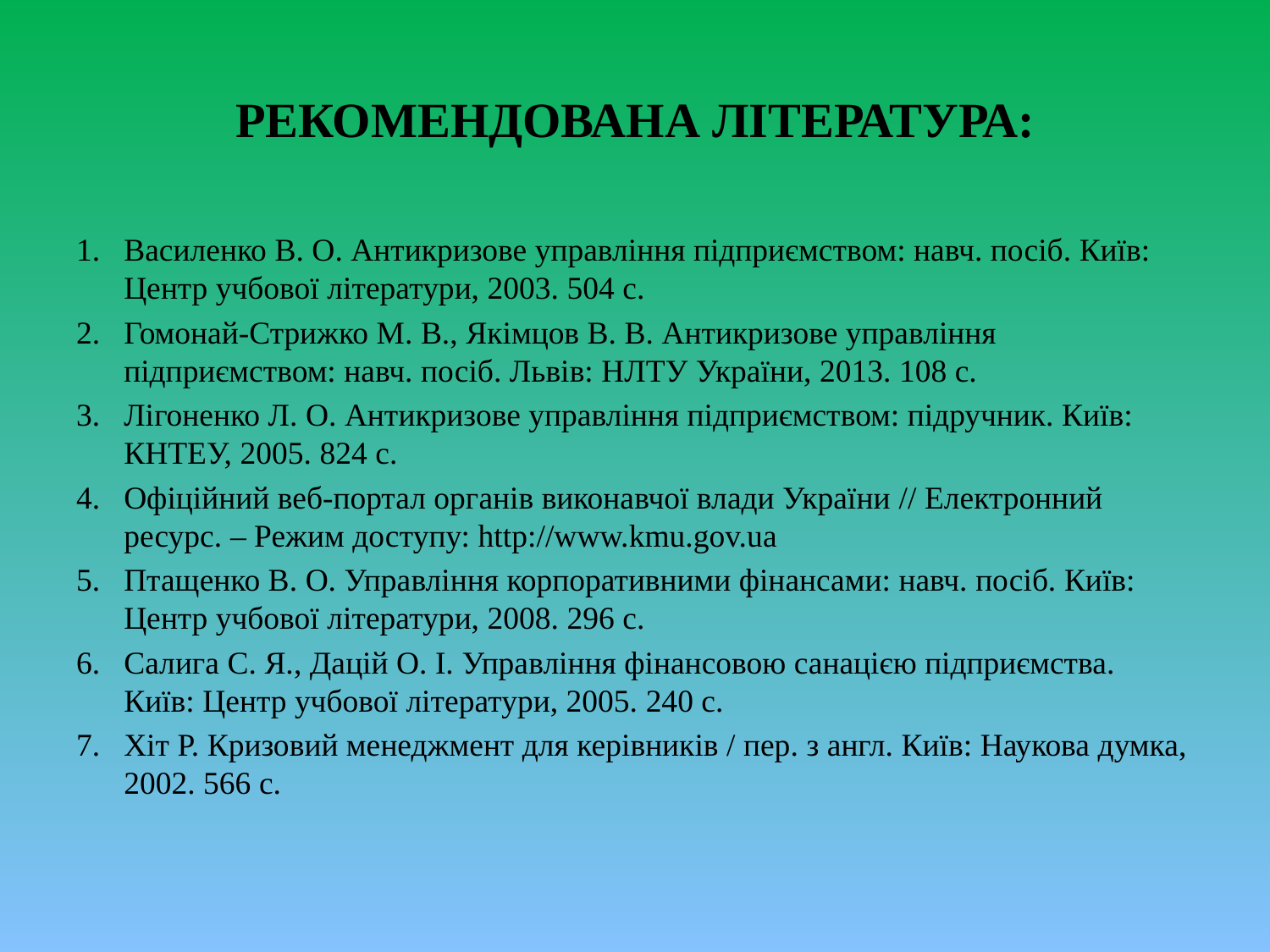

# РЕКОМЕНДОВАНА ЛІТЕРАТУРА:

Василенко В. О. Антикризове управління підприємством: навч. посіб. Київ: Центр учбової літератури, 2003. 504 с.
Гомонай-Стрижко М. В., Якімцов В. В. Антикризове управління підприємством: навч. посіб. Львів: НЛТУ України, 2013. 108 с.
Лігоненко Л. О. Антикризове управління підприємством: підручник. Київ: КНТЕУ, 2005. 824 с.
Офіційний веб-портал органів виконавчої влади України // Електронний ресурс. – Режим доступу: http://www.kmu.gov.ua
Птащенко В. О. Управління корпоративними фінансами: навч. посіб. Київ: Центр учбової літератури, 2008. 296 с.
Салига С. Я., Дацій О. І. Управління фінансовою санацією підприємства. Київ: Центр учбової літератури, 2005. 240 с.
Хіт Р. Кризовий менеджмент для керівників / пер. з англ. Київ: Наукова думка, 2002. 566 с.